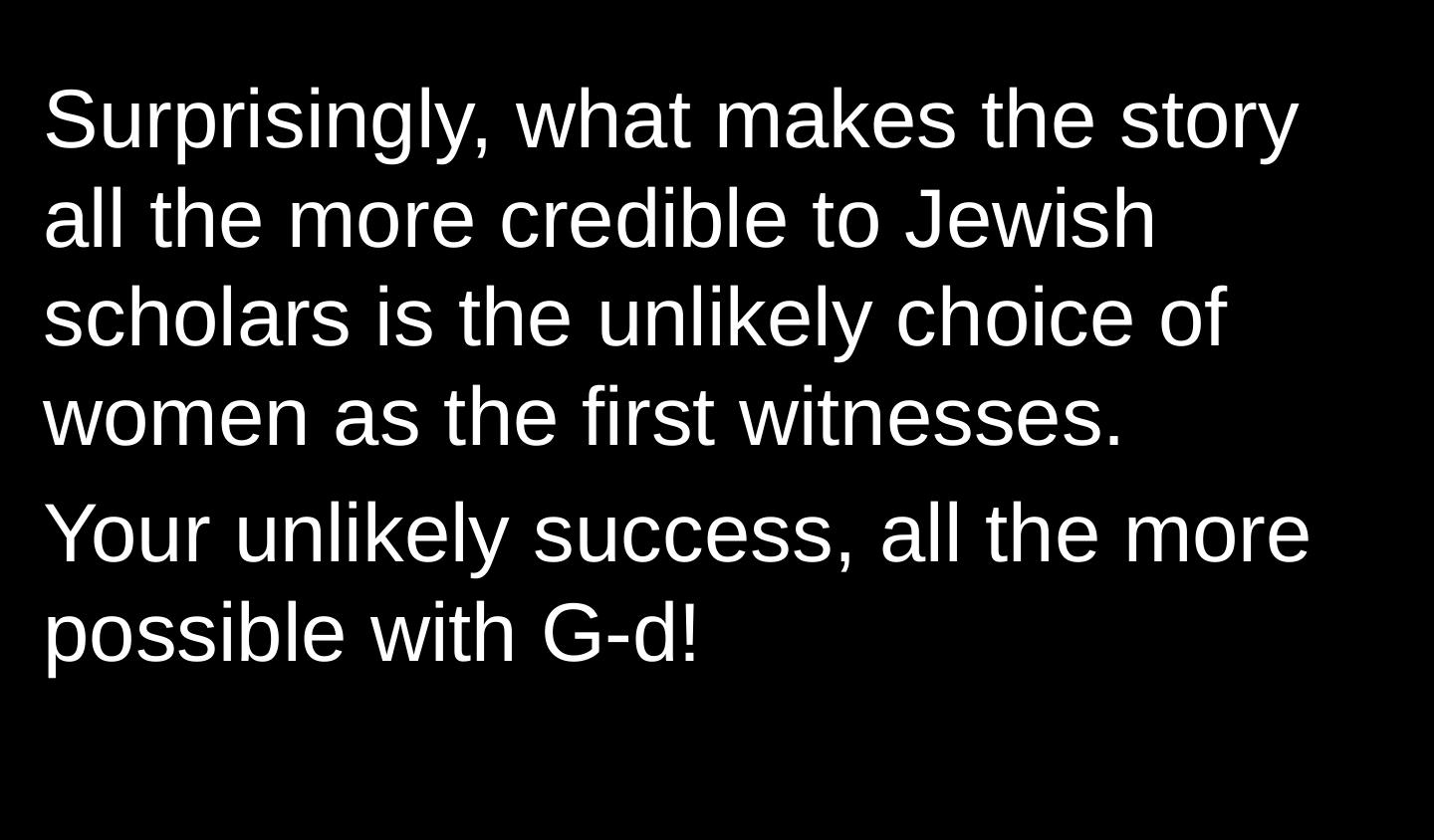

Surprisingly, what makes the story all the more credible to Jewish scholars is the unlikely choice of women as the first witnesses.
Your unlikely success, all the more possible with G-d!